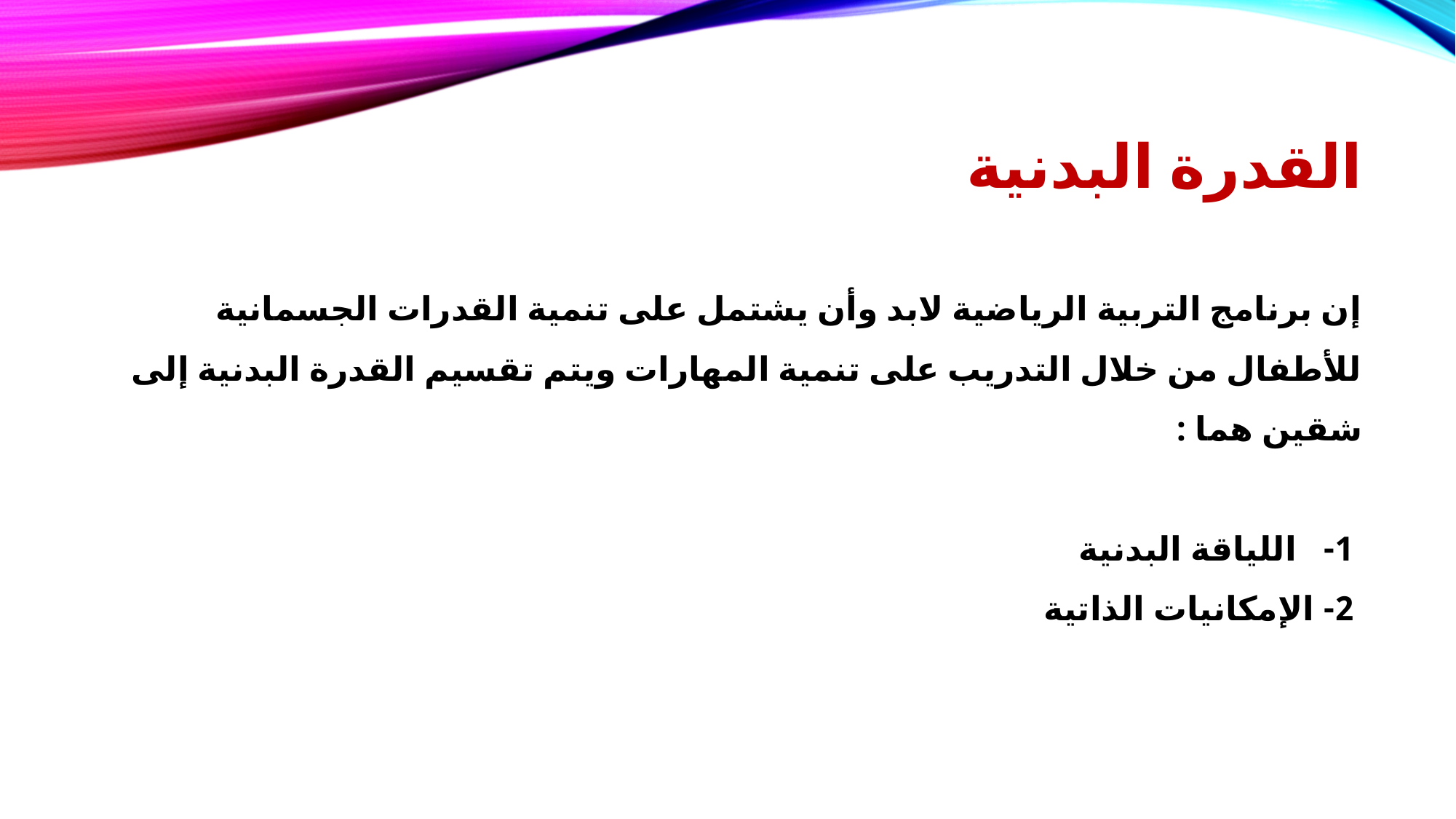

# القدرة البدنية
إن برنامج التربية الرياضية لابد وأن يشتمل على تنمية القدرات الجسمانية للأطفال من خلال التدريب على تنمية المهارات ويتم تقسيم القدرة البدنية إلى شقين هما :
 1-   اللياقة البدنية
 2- الإمكانيات الذاتية